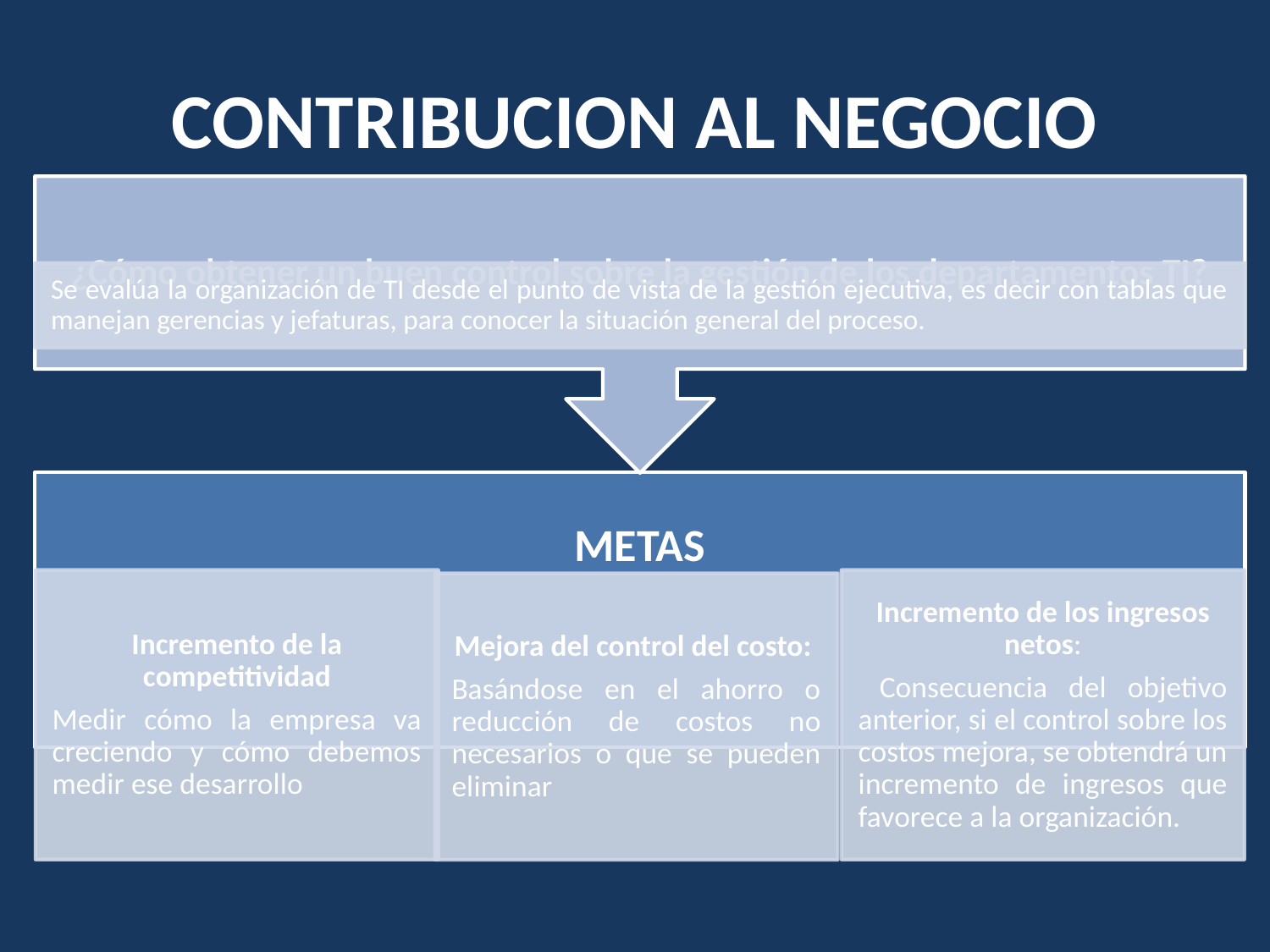

# CONTRIBUCION AL NEGOCIO
METAS
Incremento de la competitividad
Medir cómo la empresa va creciendo y cómo debemos medir ese desarrollo
Mejora del control del costo:
Basándose en el ahorro o reducción de costos no necesarios o que se pueden eliminar
Incremento de los ingresos netos:
 Consecuencia del objetivo anterior, si el control sobre los costos mejora, se obtendrá un incremento de ingresos que favorece a la organización.
¿Cómo obtener un buen control sobre la gestión de los departamentos TI?
Se evalúa la organización de TI desde el punto de vista de la gestión ejecutiva, es decir con tablas que manejan gerencias y jefaturas, para conocer la situación general del proceso.